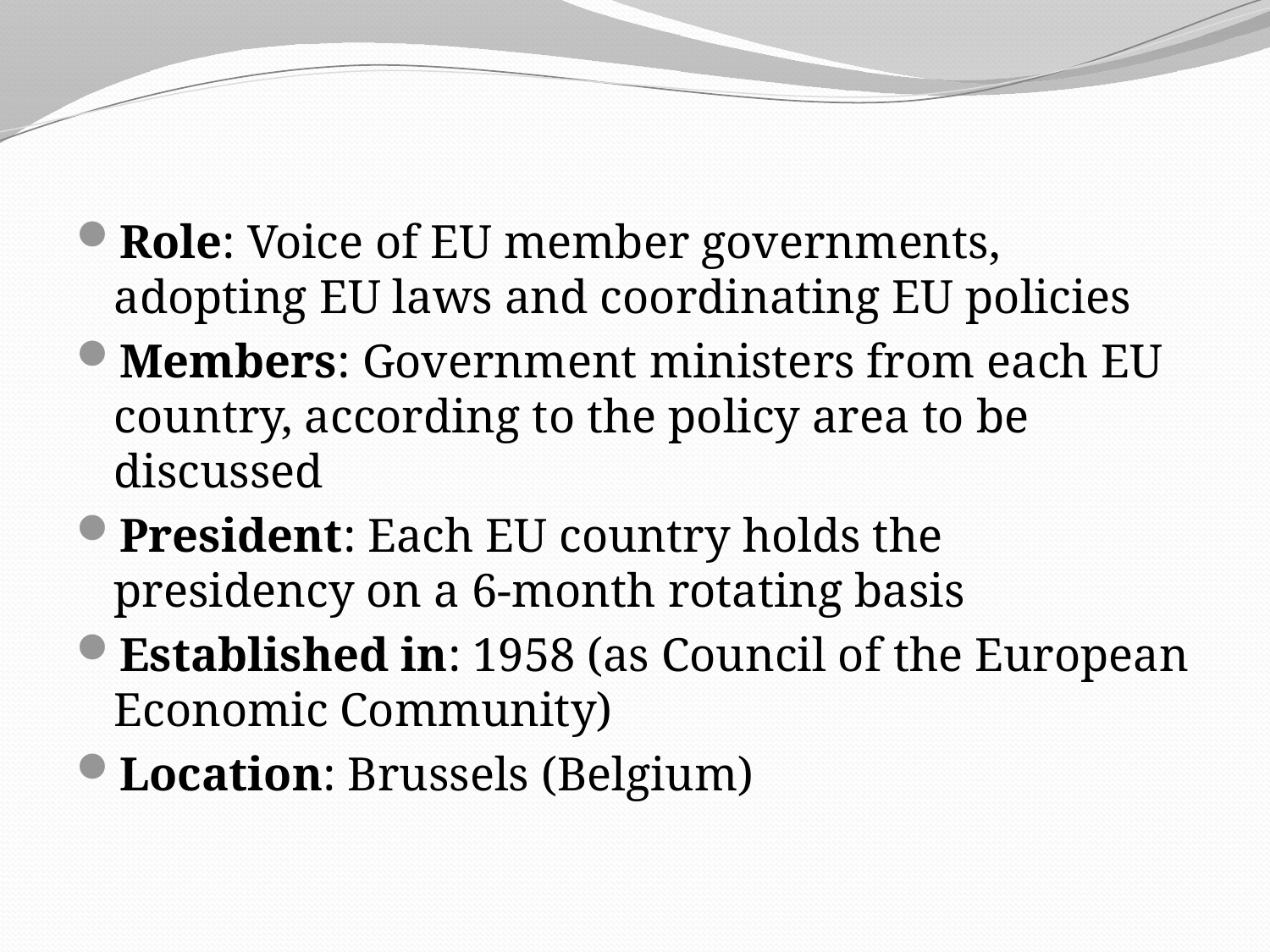

Role: Voice of EU member governments, adopting EU laws and coordinating EU policies
Members: Government ministers from each EU country, according to the policy area to be discussed
President: Each EU country holds the presidency on a 6-month rotating basis
Established in: 1958 (as Council of the European Economic Community)
Location: Brussels (Belgium)